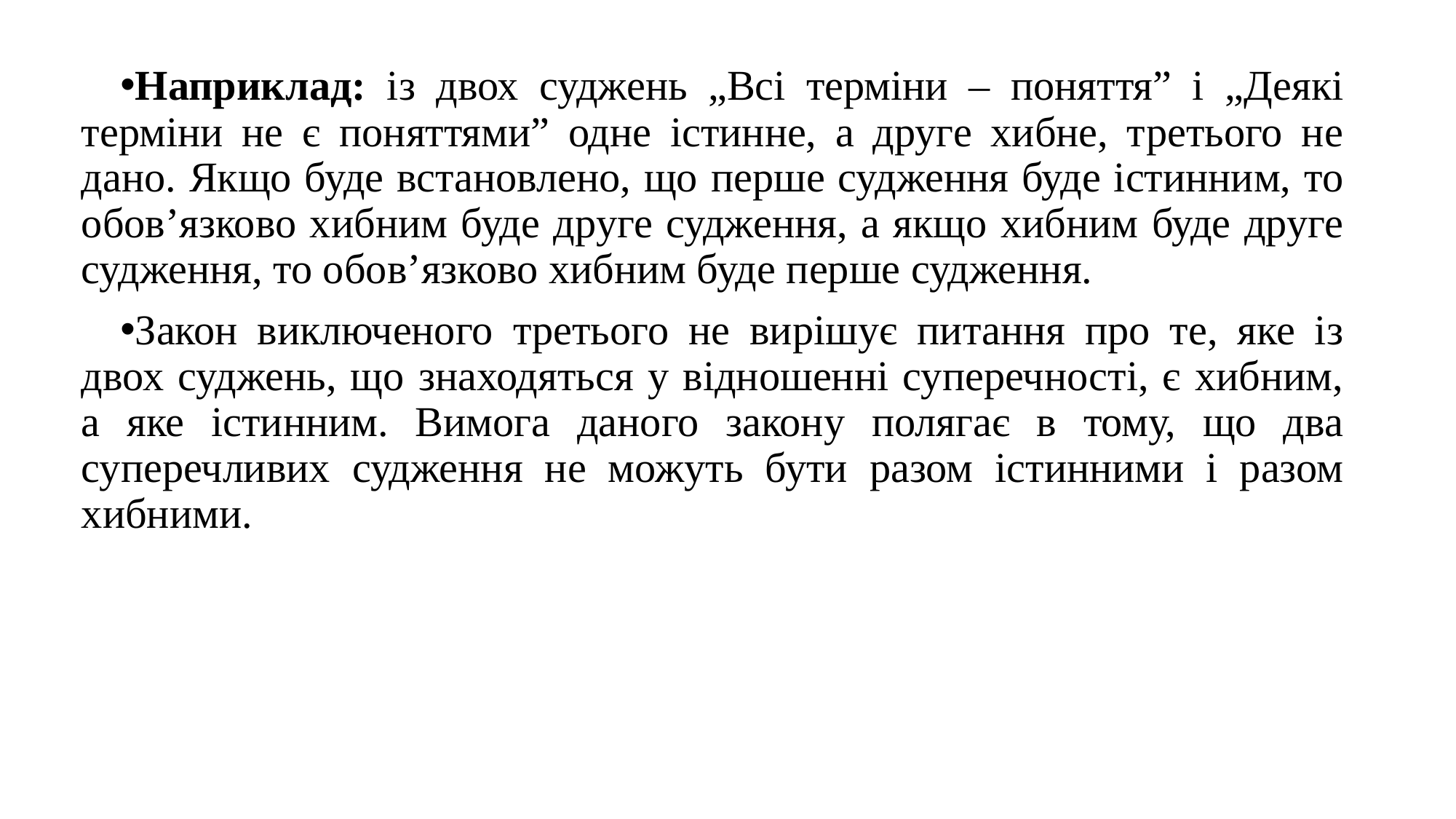

Наприклад: із двох суджень „Всі терміни – поняття” і „Деякі терміни не є поняттями” одне істинне, а друге хибне, третього не дано. Якщо буде встановлено, що перше судження буде істинним, то обов’язково хибним буде друге судження, а якщо хибним буде друге судження, то обов’язково хибним буде перше судження.
Закон виключеного третього не вирішує питання про те, яке із двох суджень, що знаходяться у відношенні суперечності, є хибним, а яке істинним. Вимога даного закону полягає в тому, що два суперечливих судження не можуть бути разом істинними і разом хибними.